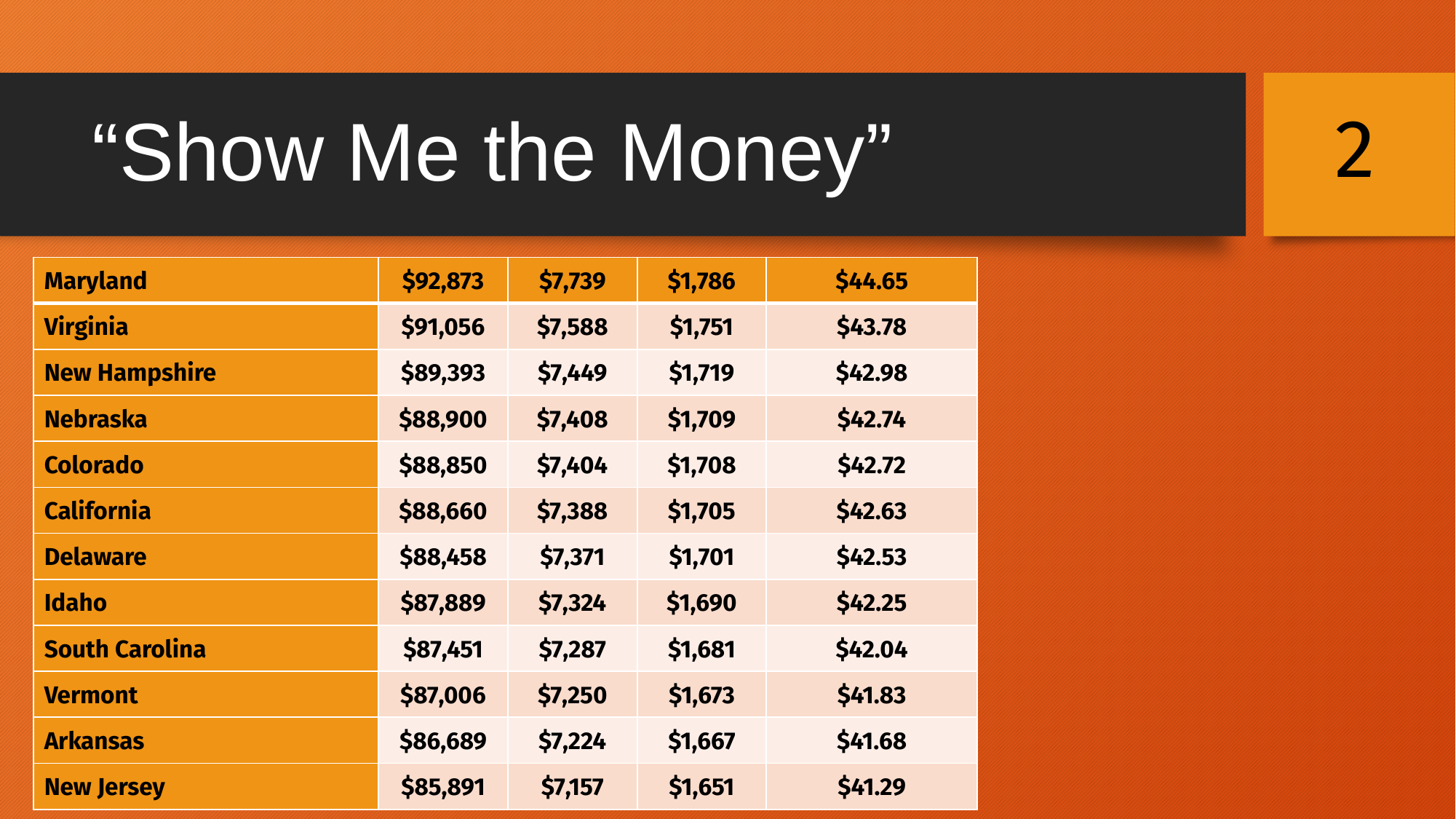

# “Show Me the Money”
2
| Maryland | $92,873 | $7,739 | $1,786 | $44.65 |
| --- | --- | --- | --- | --- |
| Virginia | $91,056 | $7,588 | $1,751 | $43.78 |
| New Hampshire | $89,393 | $7,449 | $1,719 | $42.98 |
| Nebraska | $88,900 | $7,408 | $1,709 | $42.74 |
| Colorado | $88,850 | $7,404 | $1,708 | $42.72 |
| California | $88,660 | $7,388 | $1,705 | $42.63 |
| Delaware | $88,458 | $7,371 | $1,701 | $42.53 |
| Idaho | $87,889 | $7,324 | $1,690 | $42.25 |
| South Carolina | $87,451 | $7,287 | $1,681 | $42.04 |
| Vermont | $87,006 | $7,250 | $1,673 | $41.83 |
| Arkansas | $86,689 | $7,224 | $1,667 | $41.68 |
| New Jersey | $85,891 | $7,157 | $1,651 | $41.29 |